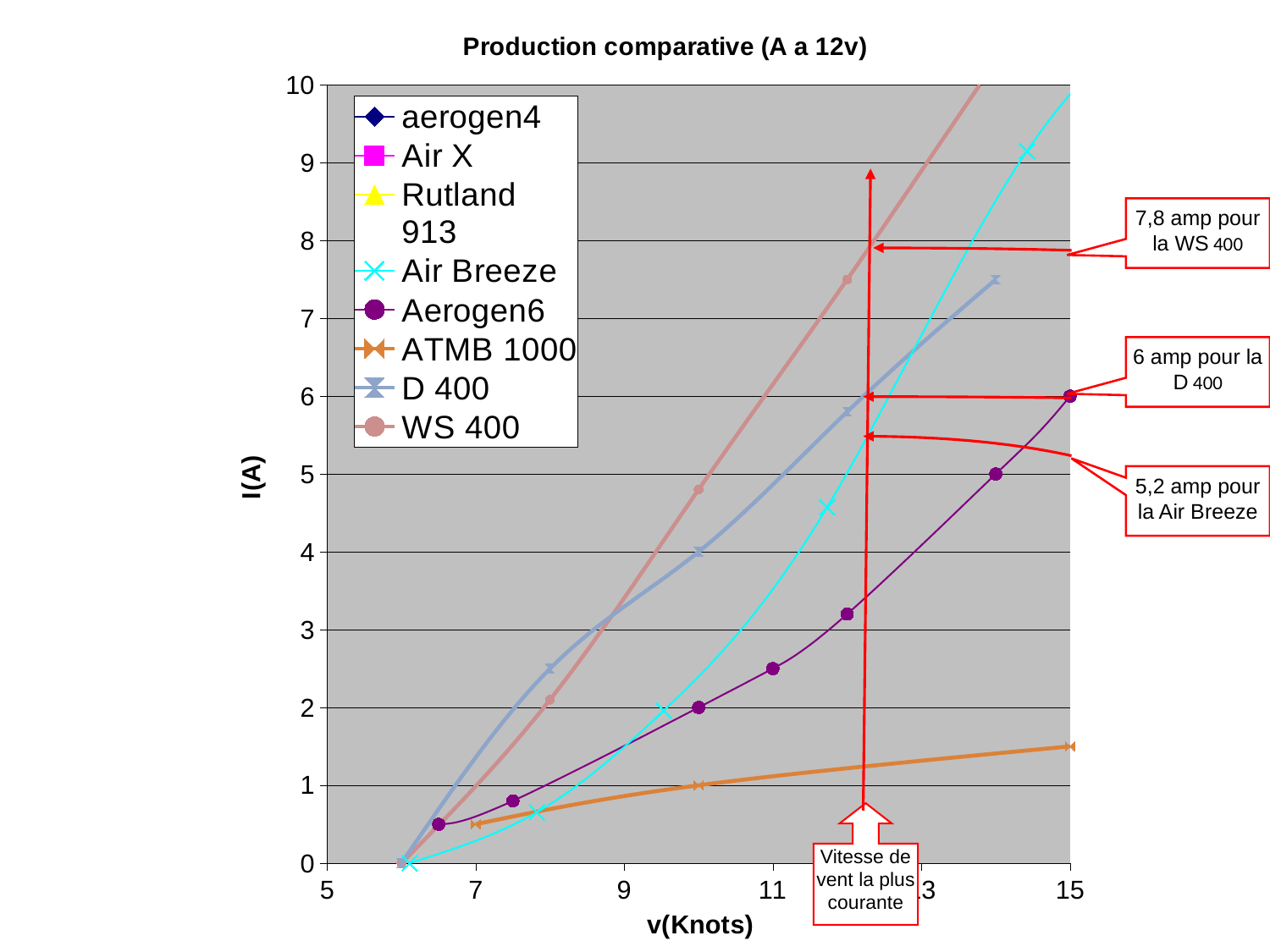

### Chart: Production comparative (A a 12v)

| Category |  |  |  | Air Breeze | Aerogen6 |  |  | WS 400 |
|---|---|---|---|---|---|---|---|---|
7,8 amp pour la WS 400

6 amp pour la D 400

5,2 amp pour la Air Breeze
Vitesse de vent la plus courante